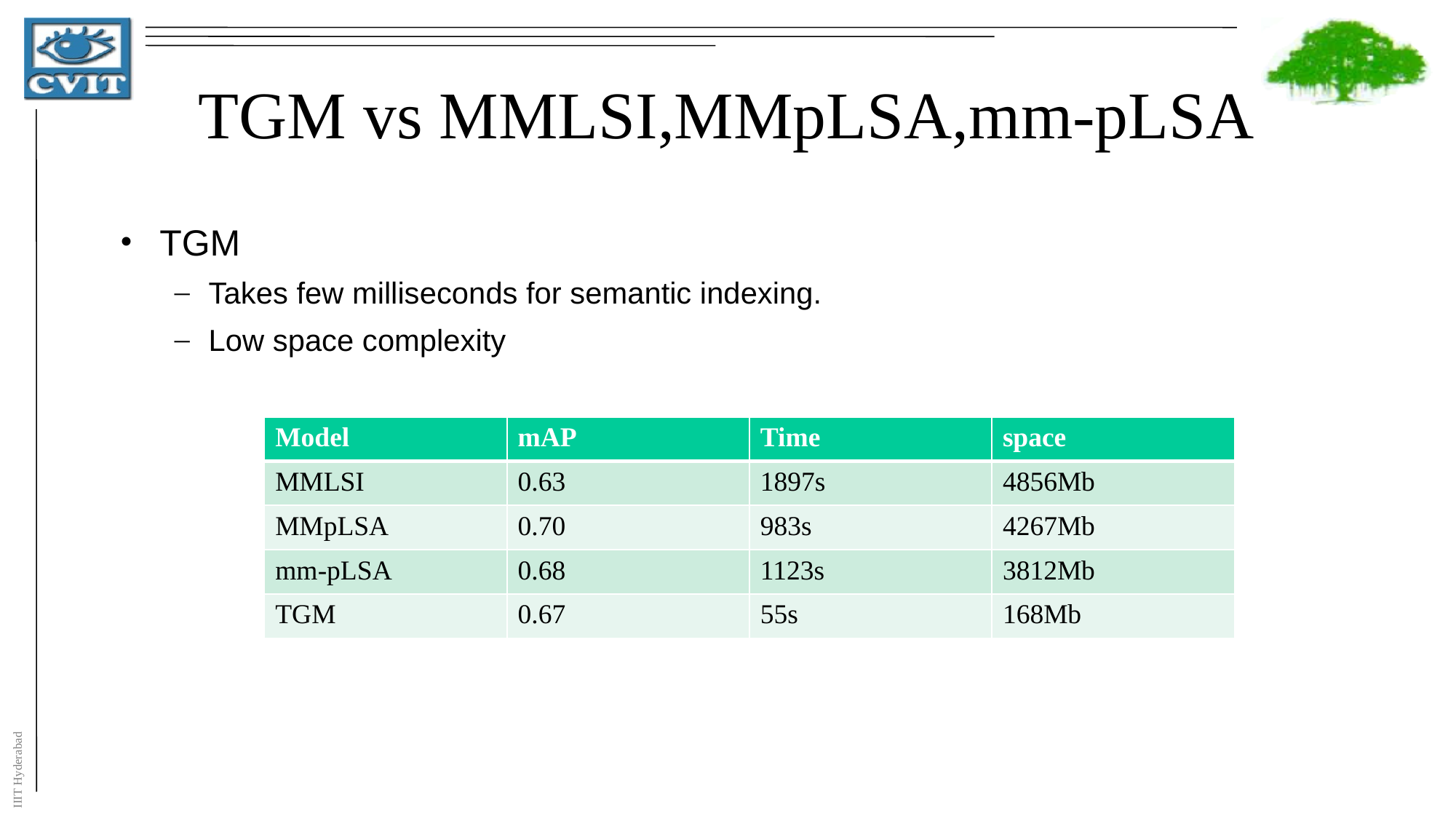

# TGM vs MMLSI,MMpLSA,mm-pLSA
TGM
Takes few milliseconds for semantic indexing.
Low space complexity

| Model | mAP | Time | space |
| --- | --- | --- | --- |
| MMLSI | 0.63 | 1897s | 4856Mb |
| MMpLSA | 0.70 | 983s | 4267Mb |
| mm-pLSA | 0.68 | 1123s | 3812Mb |
| TGM | 0.67 | 55s | 168Mb |